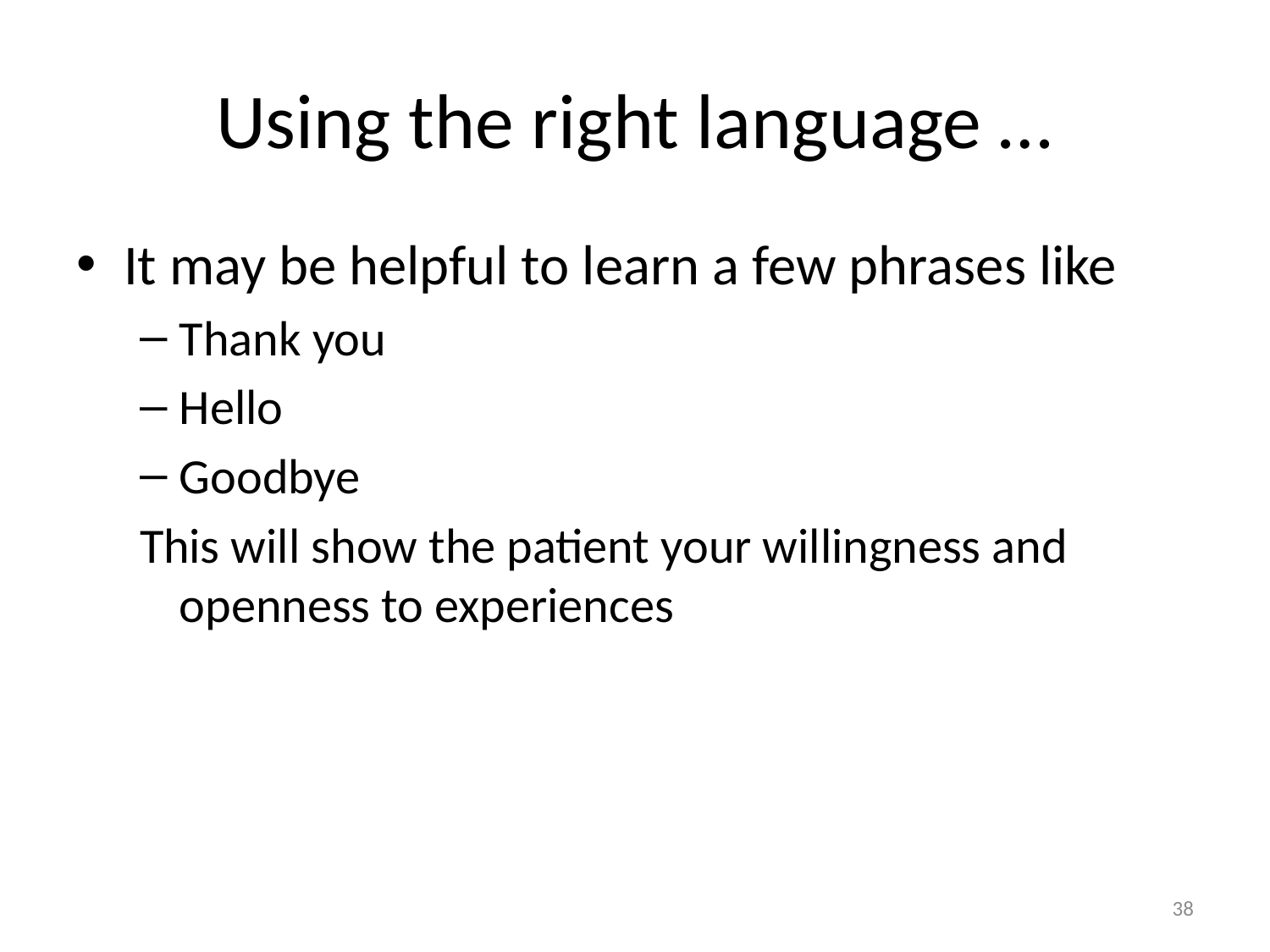

# Using the right language …
It may be helpful to learn a few phrases like
Thank you
Hello
Goodbye
This will show the patient your willingness and openness to experiences
38